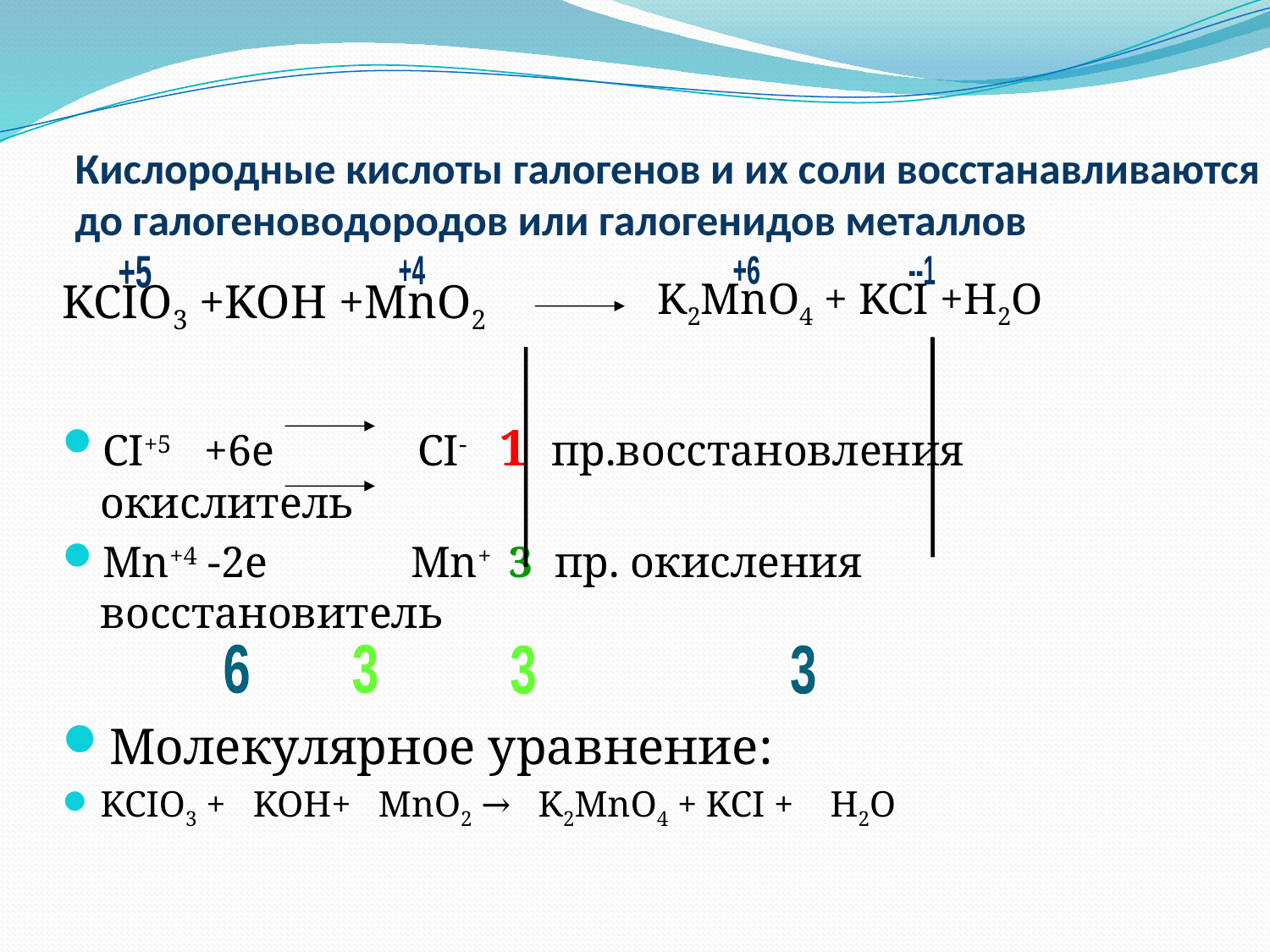

Кислородные кислоты галогенов и их соли восстанавливаются до галогеноводородов или галогенидов металлов
K2MnO4 + KCI +H2O
+5
+4
+6
--1
KCIO3 +KOH +MnO2

CI+5   +6e             CI-   1  пр.восстановления     окислитель
Mn+4 -2e             Mn+  3  пр. окисления             восстановитель

Молекулярное уравнение:
KCIO3 +   KOH+   MnO2 →   K2MnO4 + KCI +    H2O

6
3
3
3